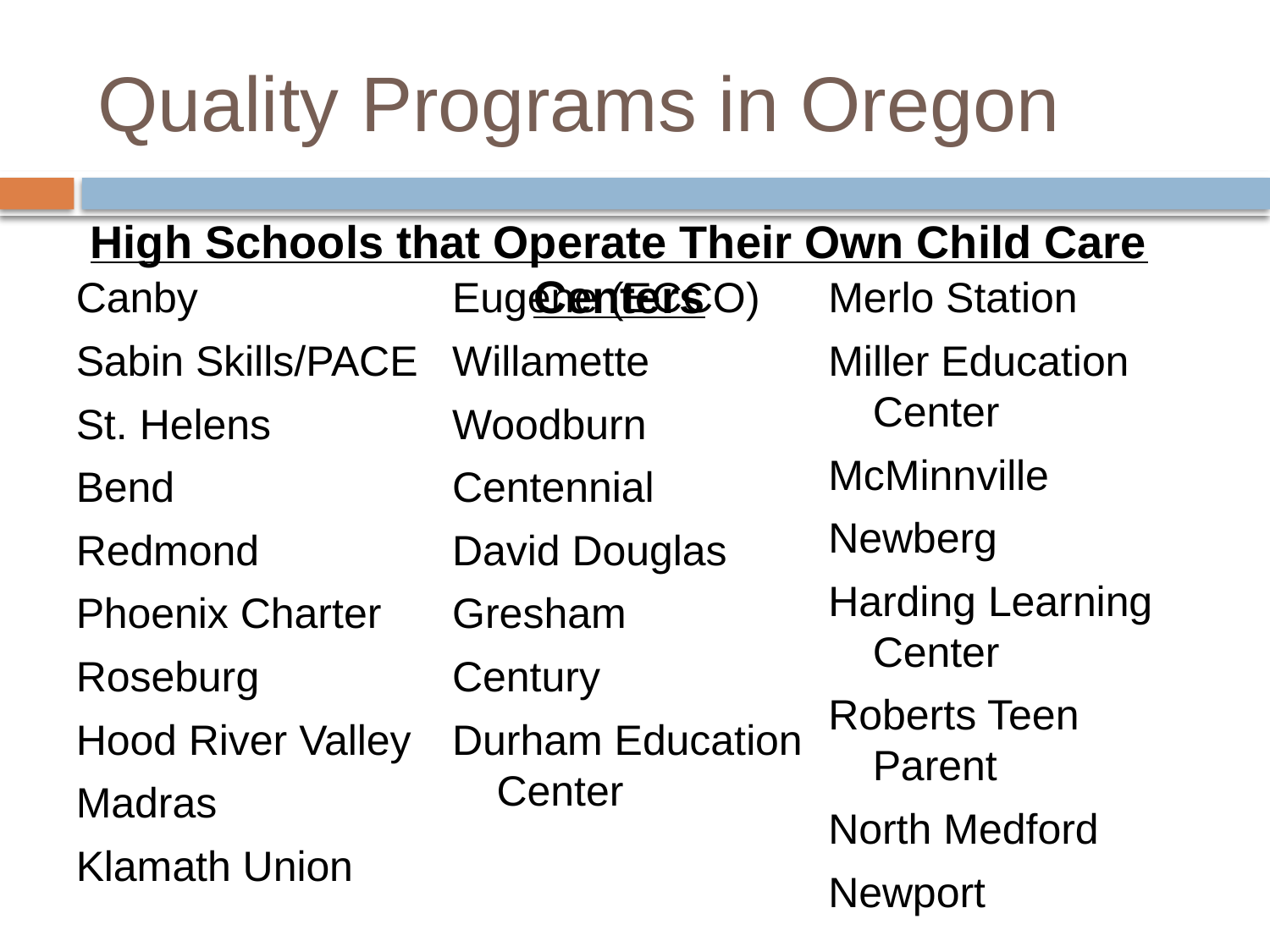

# Quality Programs in Oregon
High Schools that Operate Their Own Child Care Centers
Canby
Sabin Skills/PACE
St. Helens
Bend
Redmond
Phoenix Charter
Roseburg
Hood River Valley
Madras
Klamath Union

Mazama
Eugene (ECCO)
Willamette
Woodburn
Centennial
David Douglas
Gresham
Century
Durham Education Center

Glencoe
Merlo Station
Miller Education Center
McMinnville
Newberg
Harding Learning Center
Roberts Teen Parent
North Medford
Newport